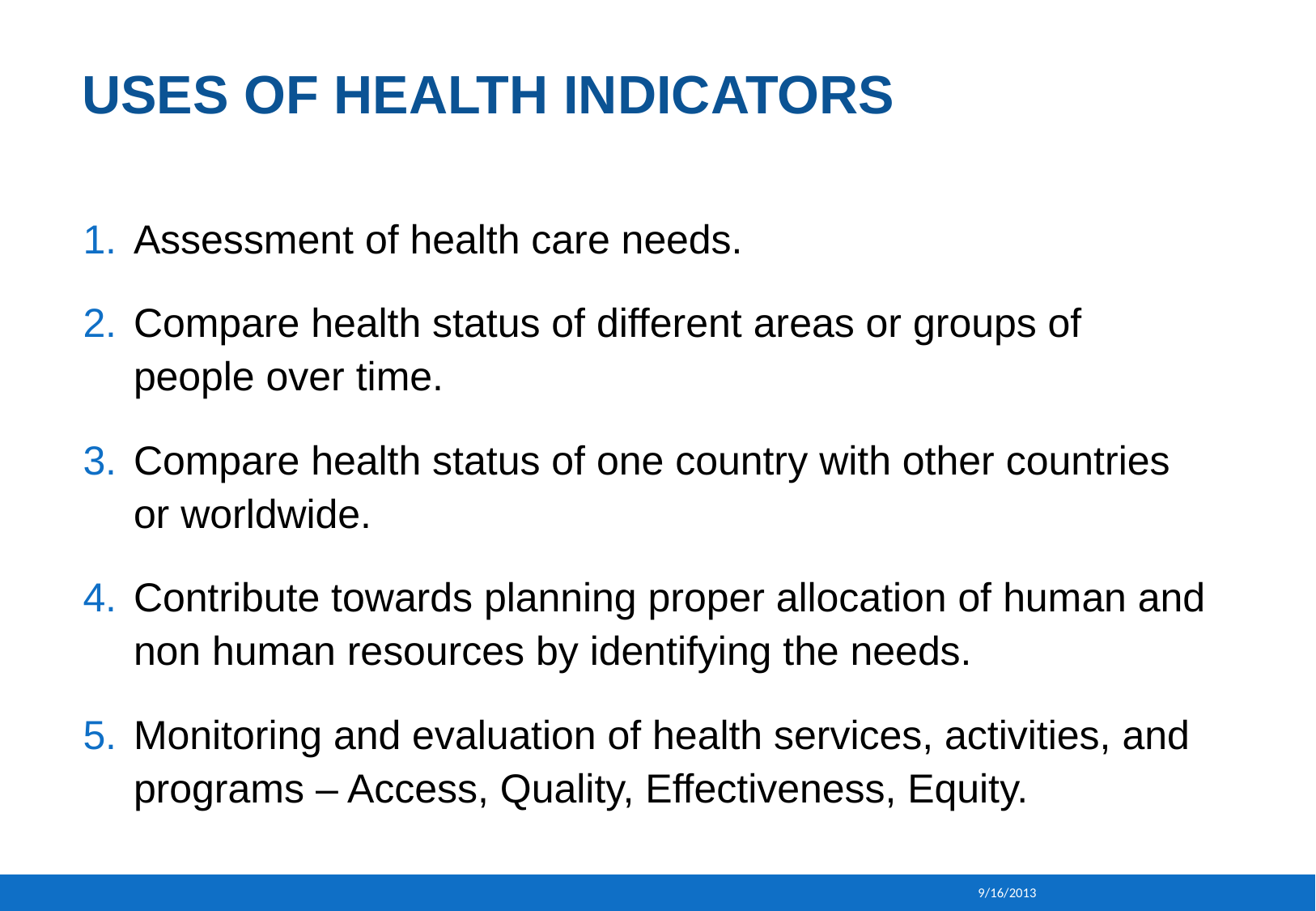

# Uses of Health Indicators
Assessment of health care needs.
Compare health status of different areas or groups of people over time.
Compare health status of one country with other countries or worldwide.
Contribute towards planning proper allocation of human and non human resources by identifying the needs.
Monitoring and evaluation of health services, activities, and programs – Access, Quality, Effectiveness, Equity.
9/16/2013